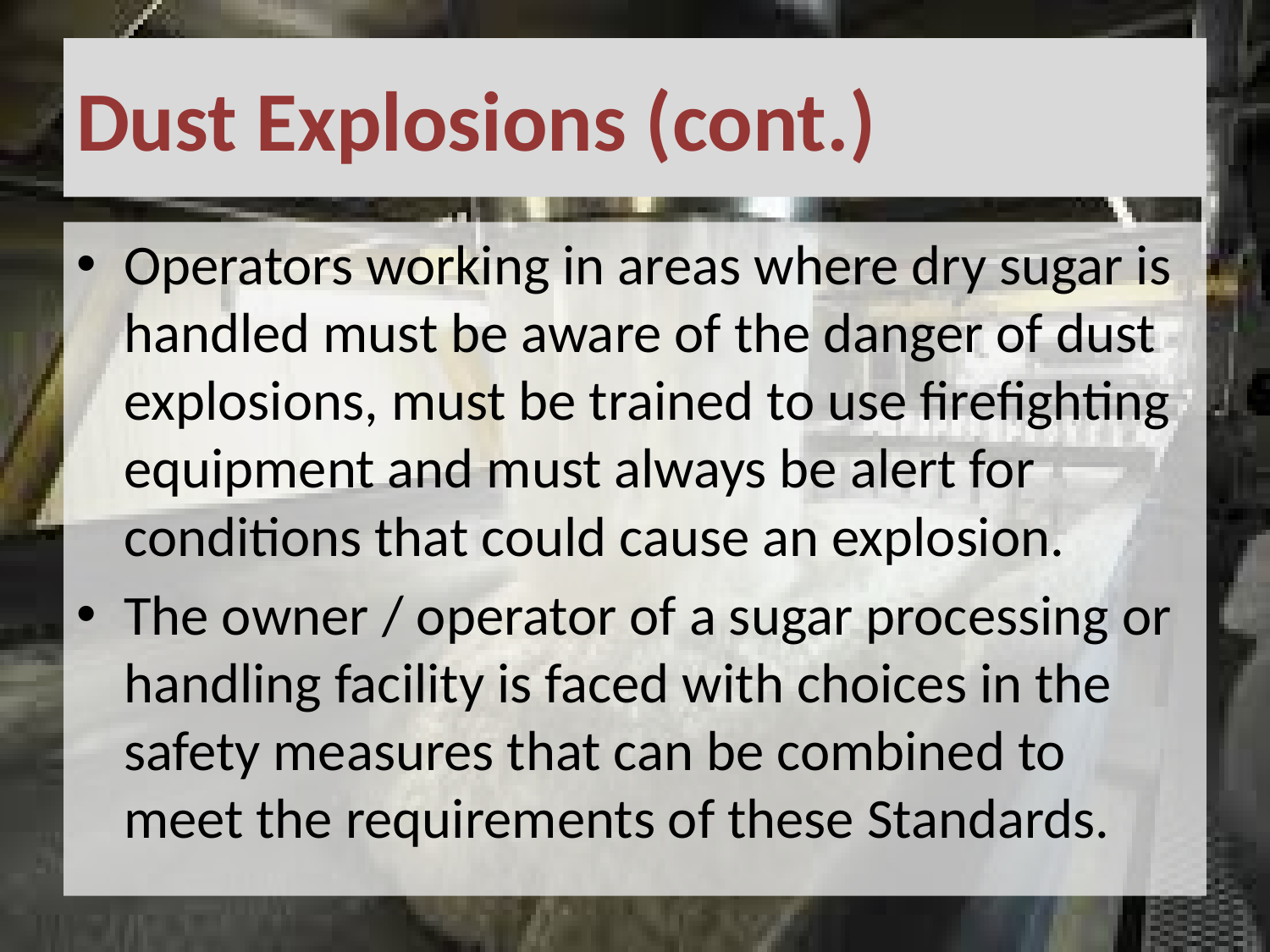

# Dust Explosions (cont.)
Operators working in areas where dry sugar is handled must be aware of the danger of dust explosions, must be trained to use firefighting equipment and must always be alert for conditions that could cause an explosion.
The owner / operator of a sugar processing or handling facility is faced with choices in the safety measures that can be combined to meet the requirements of these Standards.